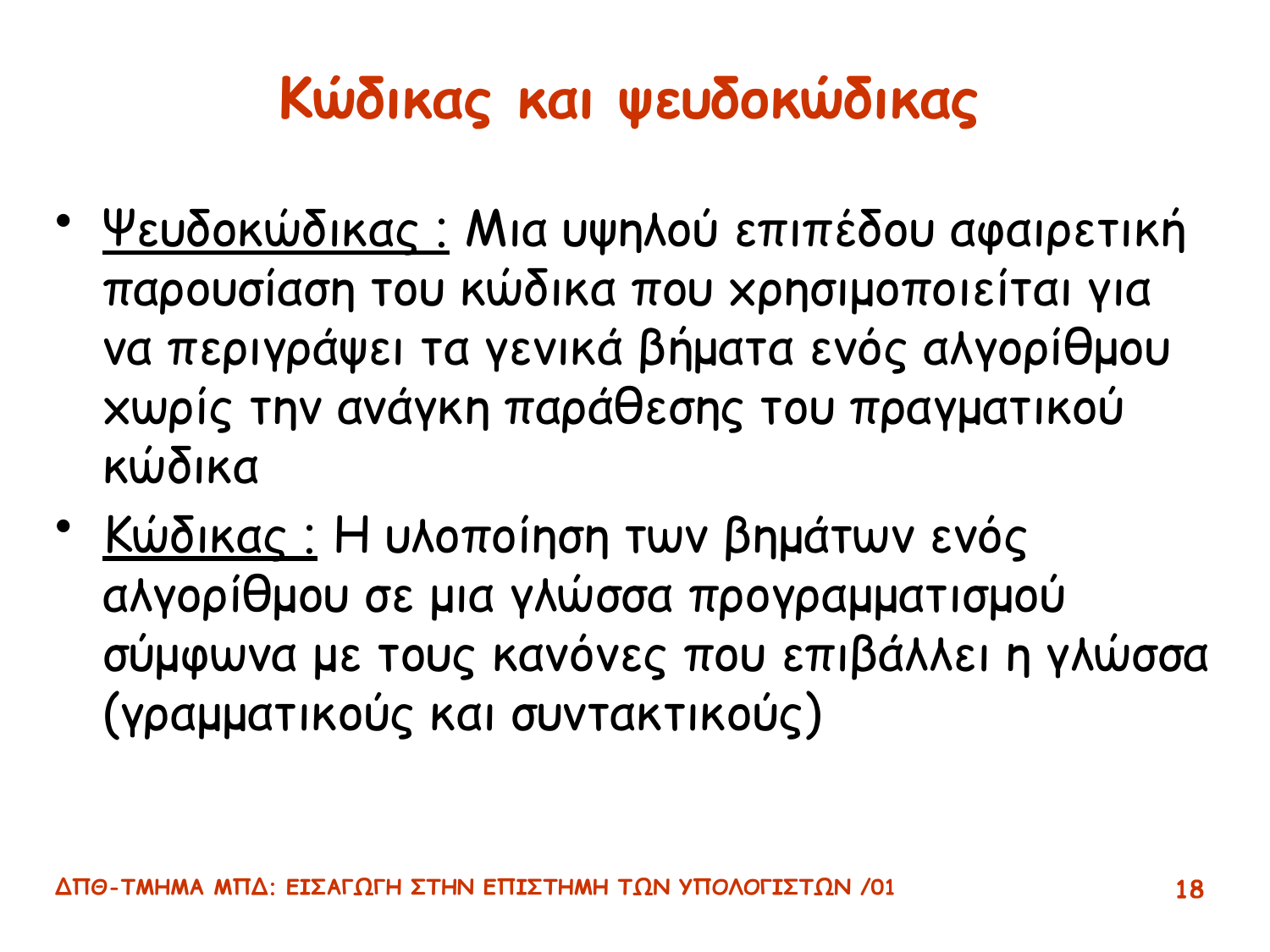

# Κώδικας και ψευδοκώδικας
Ψευδοκώδικας : Μια υψηλού επιπέδου αφαιρετική παρουσίαση του κώδικα που χρησιμοποιείται για να περιγράψει τα γενικά βήματα ενός αλγορίθμου χωρίς την ανάγκη παράθεσης του πραγματικού κώδικα
Κώδικας : Η υλοποίηση των βημάτων ενός αλγορίθμου σε μια γλώσσα προγραμματισμού σύμφωνα με τους κανόνες που επιβάλλει η γλώσσα (γραμματικούς και συντακτικούς)
ΔΠΘ-ΤΜΗΜΑ ΜΠΔ: ΕΙΣΑΓΩΓΗ ΣΤΗΝ ΕΠΙΣΤΗΜΗ ΤΩΝ ΥΠΟΛΟΓΙΣΤΩΝ /01
18